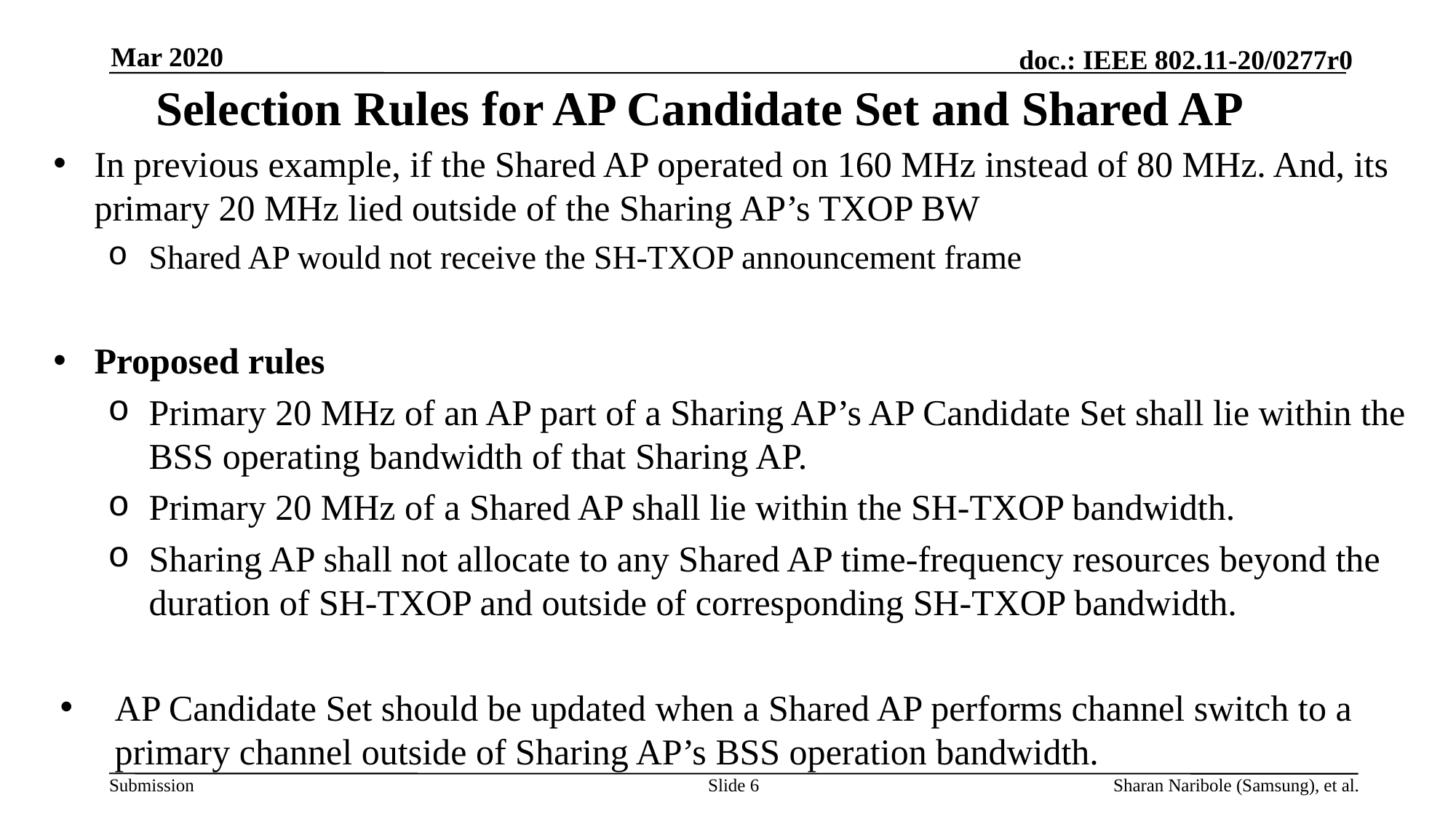

Mar 2020
# Selection Rules for AP Candidate Set and Shared AP
In previous example, if the Shared AP operated on 160 MHz instead of 80 MHz. And, its primary 20 MHz lied outside of the Sharing AP’s TXOP BW
Shared AP would not receive the SH-TXOP announcement frame

Proposed rules
Primary 20 MHz of an AP part of a Sharing AP’s AP Candidate Set shall lie within the BSS operating bandwidth of that Sharing AP.
Primary 20 MHz of a Shared AP shall lie within the SH-TXOP bandwidth.
Sharing AP shall not allocate to any Shared AP time-frequency resources beyond the  duration of SH-TXOP and outside of corresponding SH-TXOP bandwidth.

AP Candidate Set should be updated when a Shared AP performs channel switch to a primary channel outside of Sharing AP’s BSS operation bandwidth.
Slide 6
Sharan Naribole (Samsung), et al.